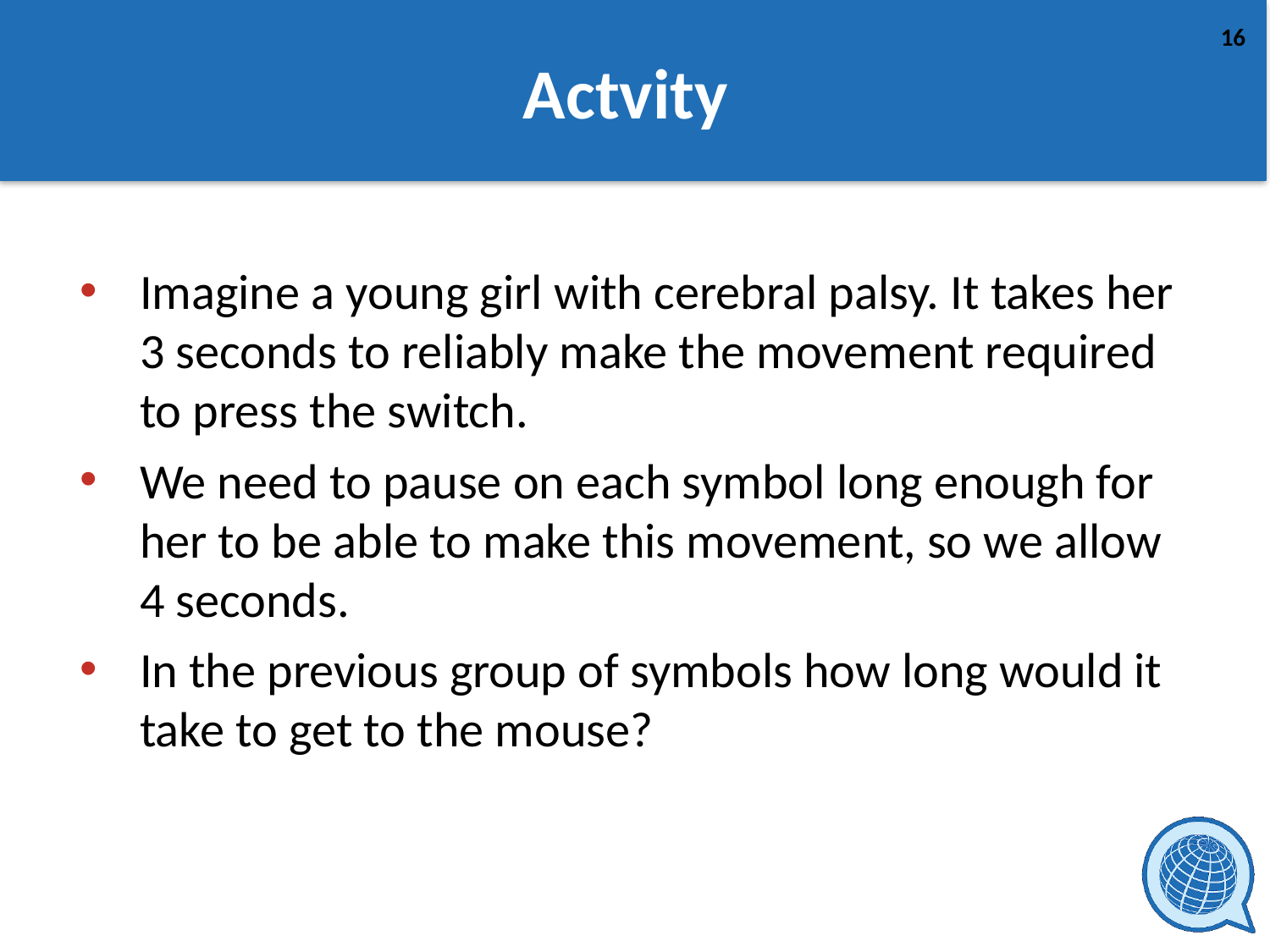

# Actvity
Imagine a young girl with cerebral palsy. It takes her 3 seconds to reliably make the movement required to press the switch.
We need to pause on each symbol long enough for her to be able to make this movement, so we allow 4 seconds.
In the previous group of symbols how long would it take to get to the mouse?